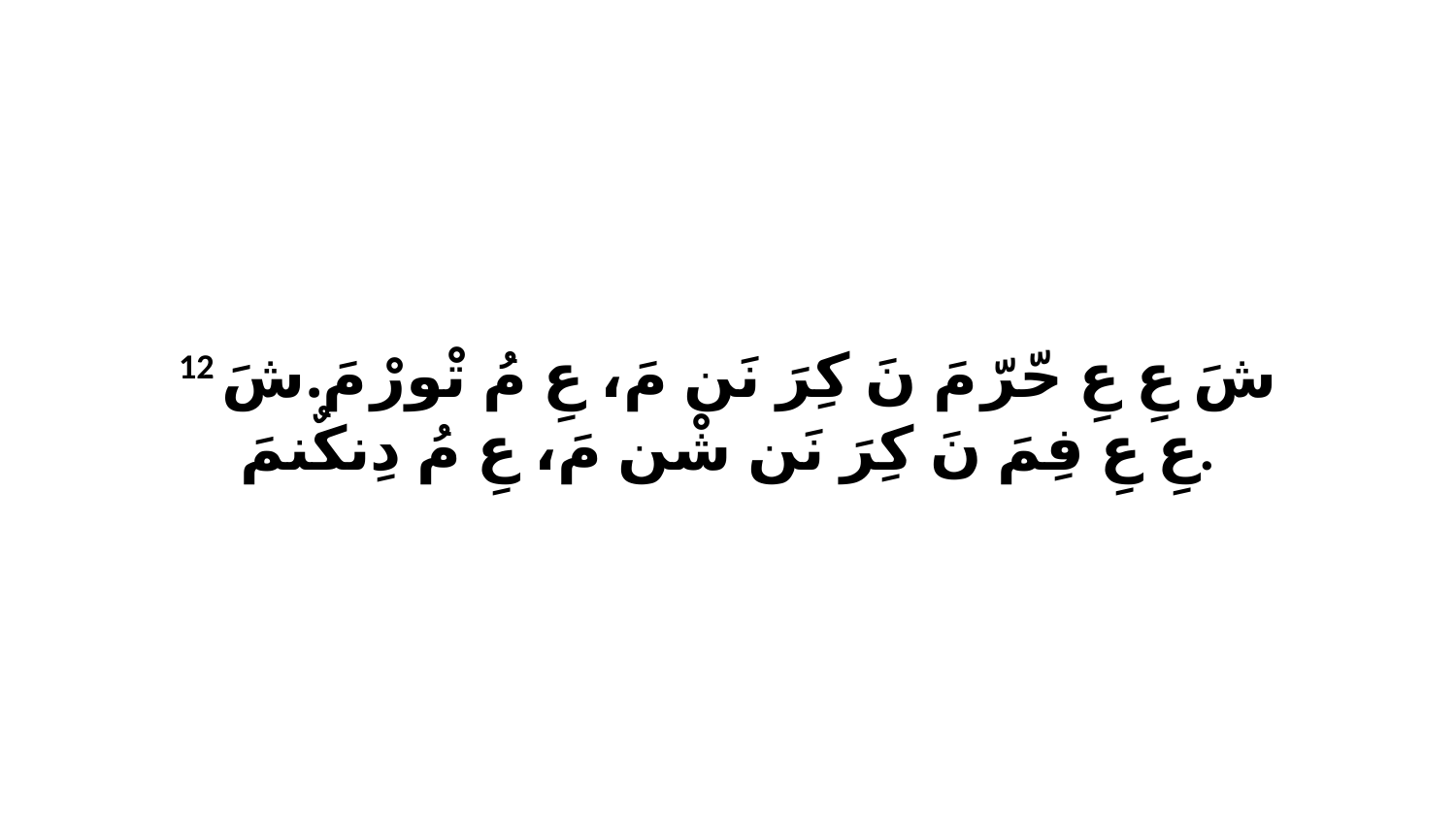

12 شَ عِ عِ حّرّ مَ نَ كِرَ نَن مَ، عِ مُ تْورْ مَ.شَ عِ عِ فِمَ نَ كِرَ نَن شْن مَ، عِ مُ دِنكٌنمَ.